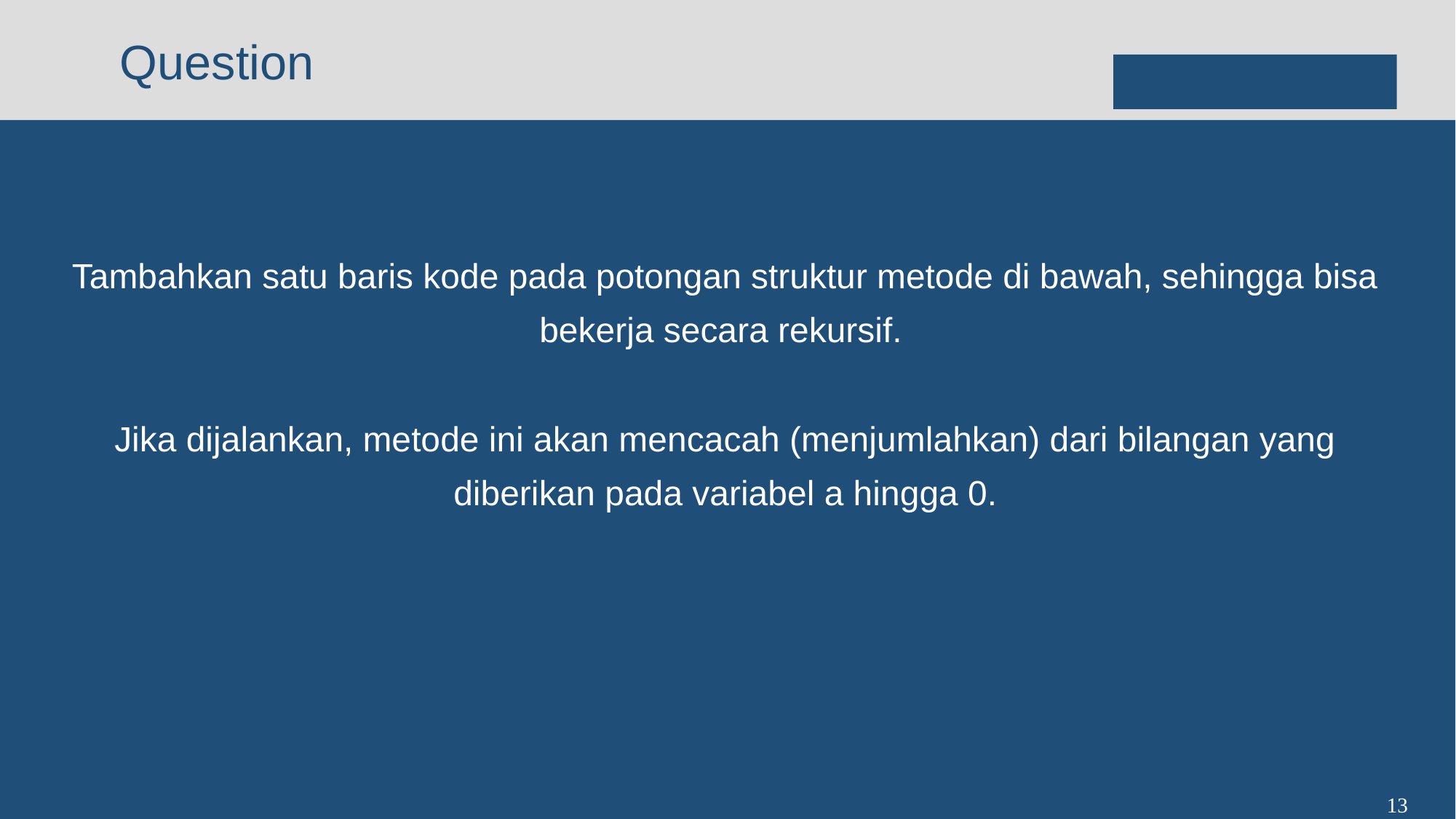

#

Tambahkan satu baris kode pada potongan struktur metode di bawah, sehingga bisa bekerja secara rekursif.

Jika dijalankan, metode ini akan mencacah (menjumlahkan) dari bilangan yang diberikan pada variabel a hingga 0.